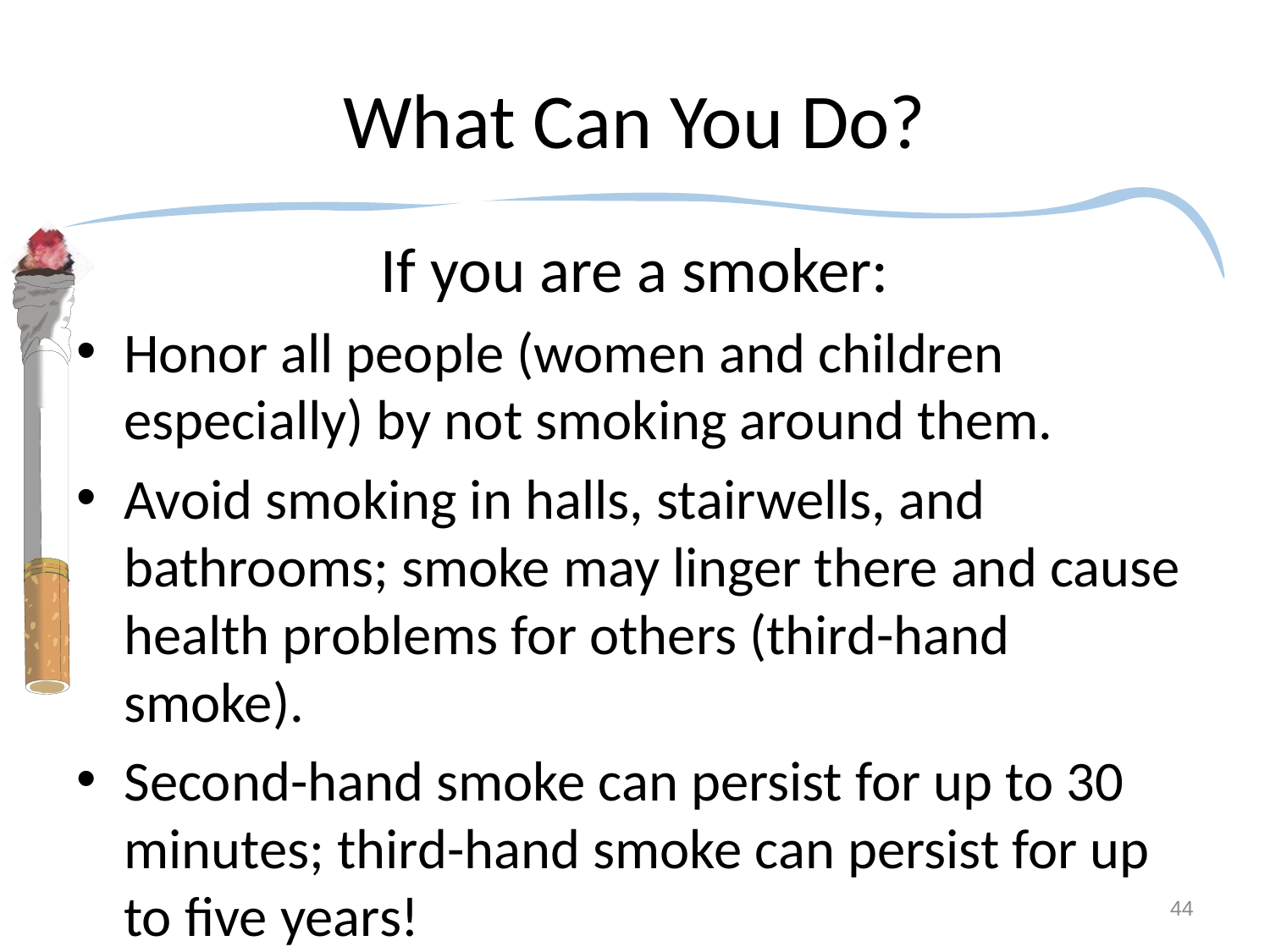

# What Can You Do?
If you are a smoker:
Honor all people (women and children especially) by not smoking around them.
Avoid smoking in halls, stairwells, and bathrooms; smoke may linger there and cause health problems for others (third-hand smoke).
Second-hand smoke can persist for up to 30 minutes; third-hand smoke can persist for up to five years!
44